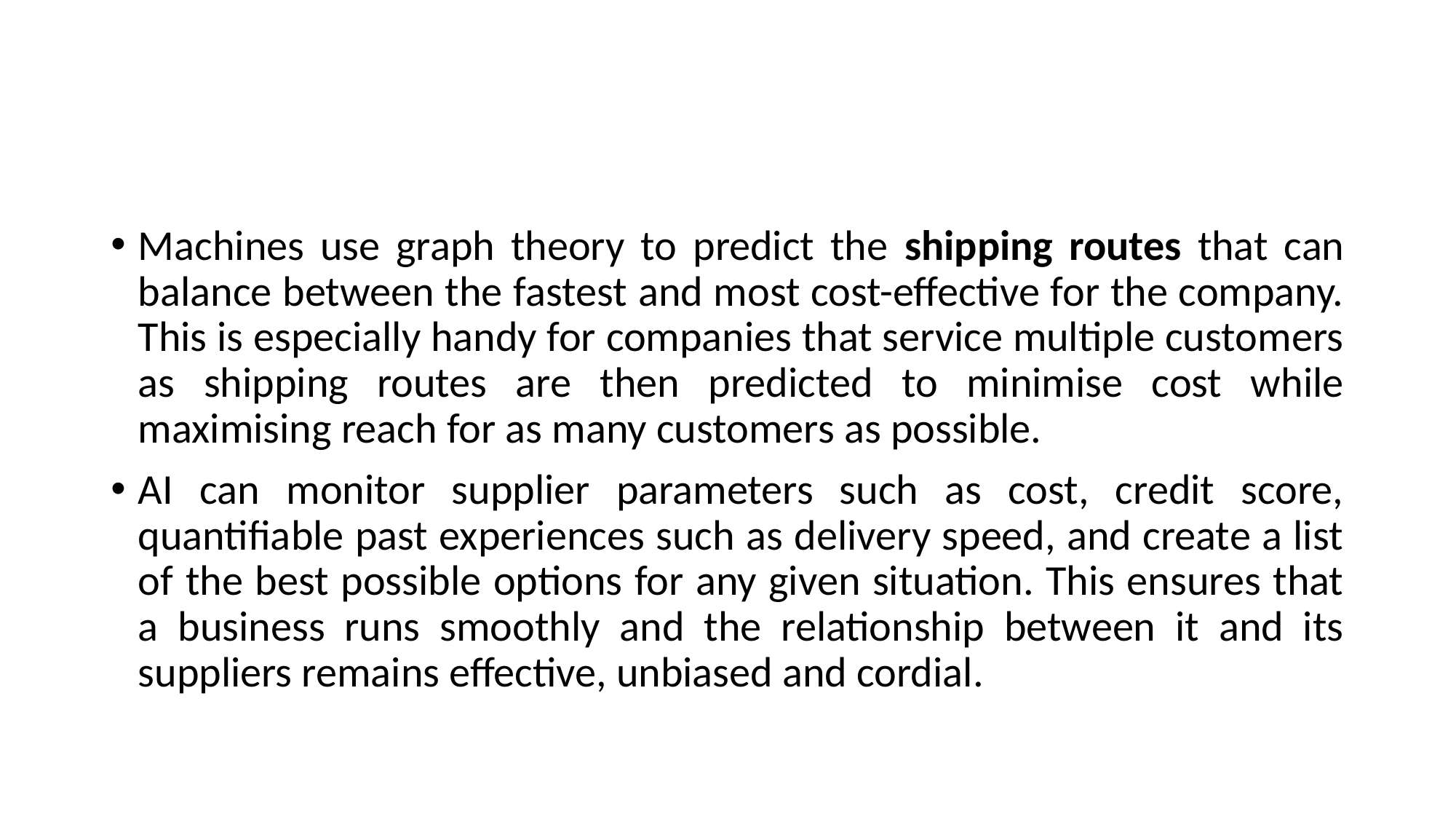

#
Machines use graph theory to predict the shipping routes that can balance between the fastest and most cost-effective for the company. This is especially handy for companies that service multiple customers as shipping routes are then predicted to minimise cost while maximising reach for as many customers as possible.
AI can monitor supplier parameters such as cost, credit score, quantifiable past experiences such as delivery speed, and create a list of the best possible options for any given situation. This ensures that a business runs smoothly and the relationship between it and its suppliers remains effective, unbiased and cordial.